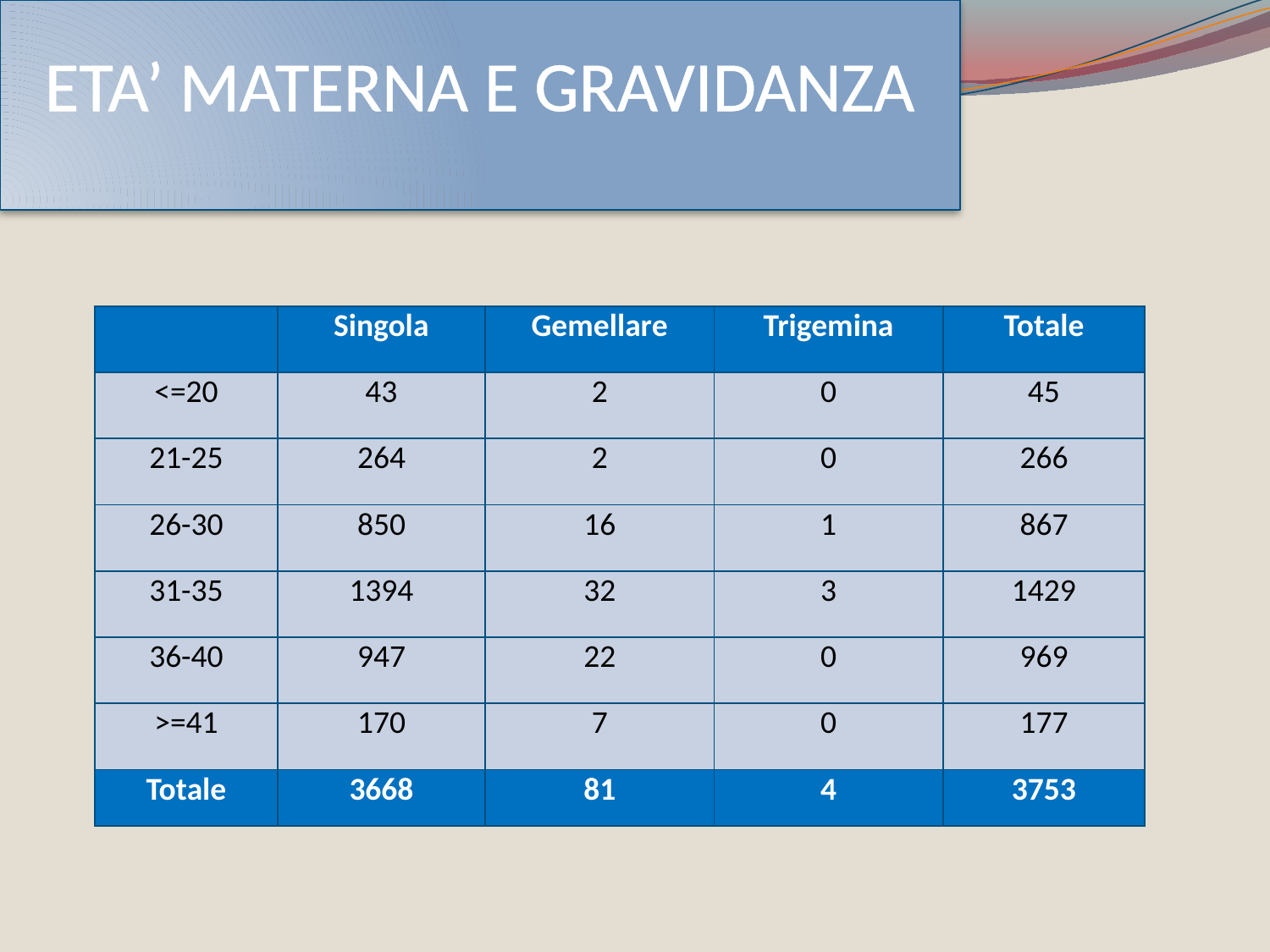

ETA’ MATERNA E GRAVIDANZA
|  | Singola | Gemellare | Trigemina | Totale |
| --- | --- | --- | --- | --- |
| <=20 | 43 | 2 | 0 | 45 |
| 21-25 | 264 | 2 | 0 | 266 |
| 26-30 | 850 | 16 | 1 | 867 |
| 31-35 | 1394 | 32 | 3 | 1429 |
| 36-40 | 947 | 22 | 0 | 969 |
| >=41 | 170 | 7 | 0 | 177 |
| Totale | 3668 | 81 | 4 | 3753 |